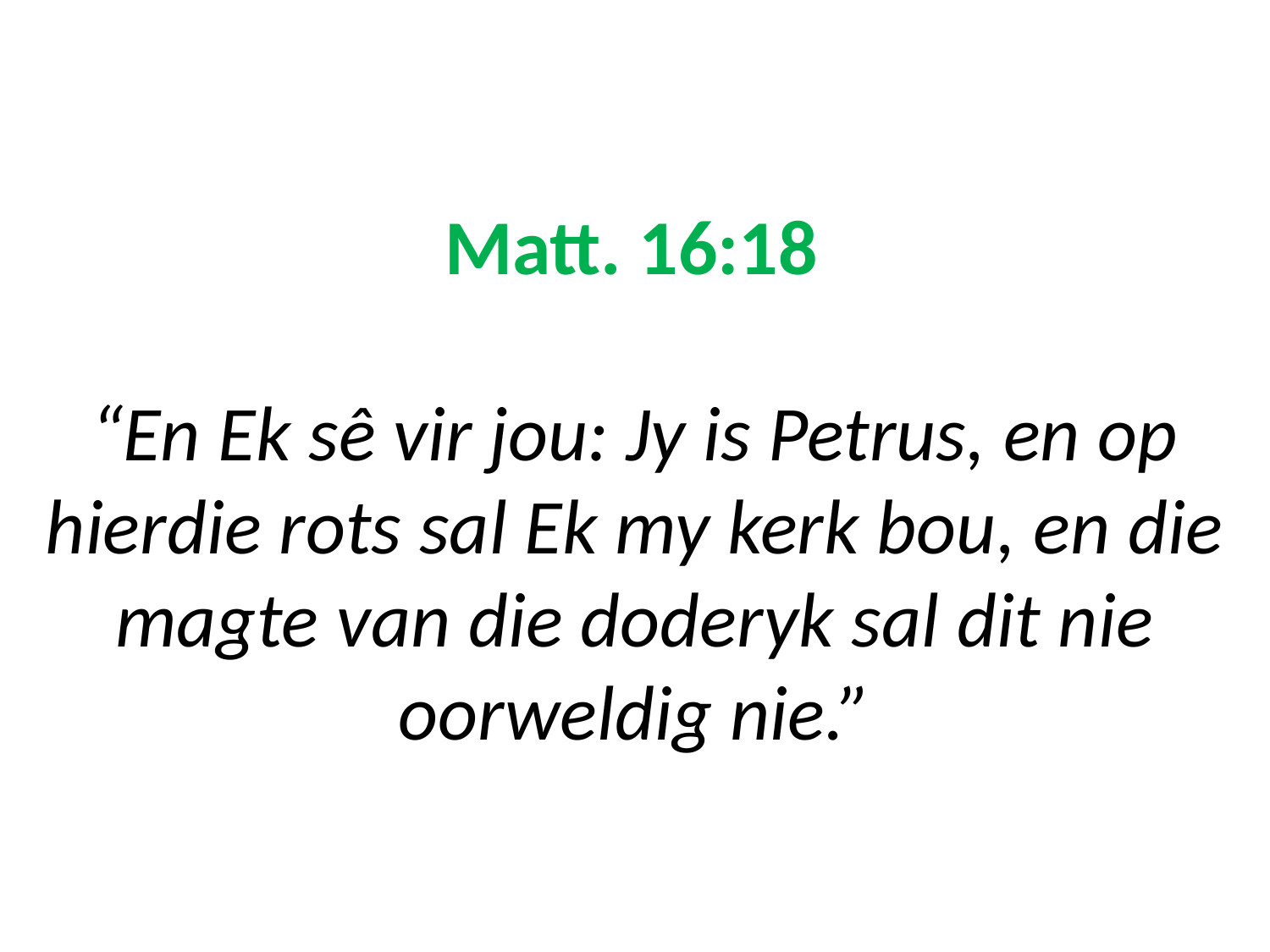

# Matt. 16:18 “En Ek sê vir jou: Jy is Petrus, en op hierdie rots sal Ek my kerk bou, en die magte van die doderyk sal dit nie oorweldig nie.”